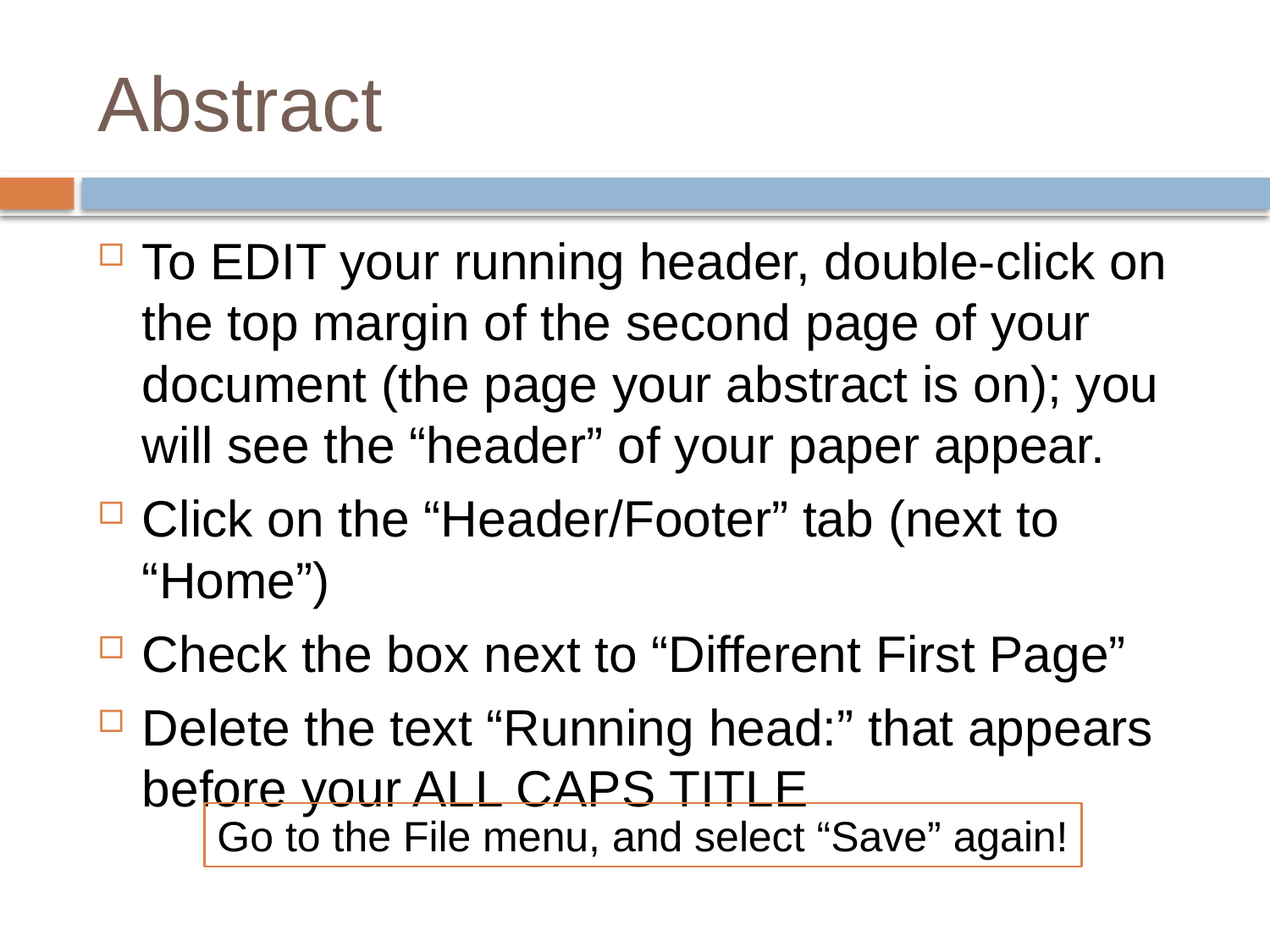

# Abstract
To EDIT your running header, double-click on the top margin of the second page of your document (the page your abstract is on); you will see the “header” of your paper appear.
Click on the “Header/Footer” tab (next to “Home”)
Check the box next to “Different First Page”
Delete the text “Running head:” that appears before your ALL CAPS TITLE

Go to the File menu, and select “Save” again!